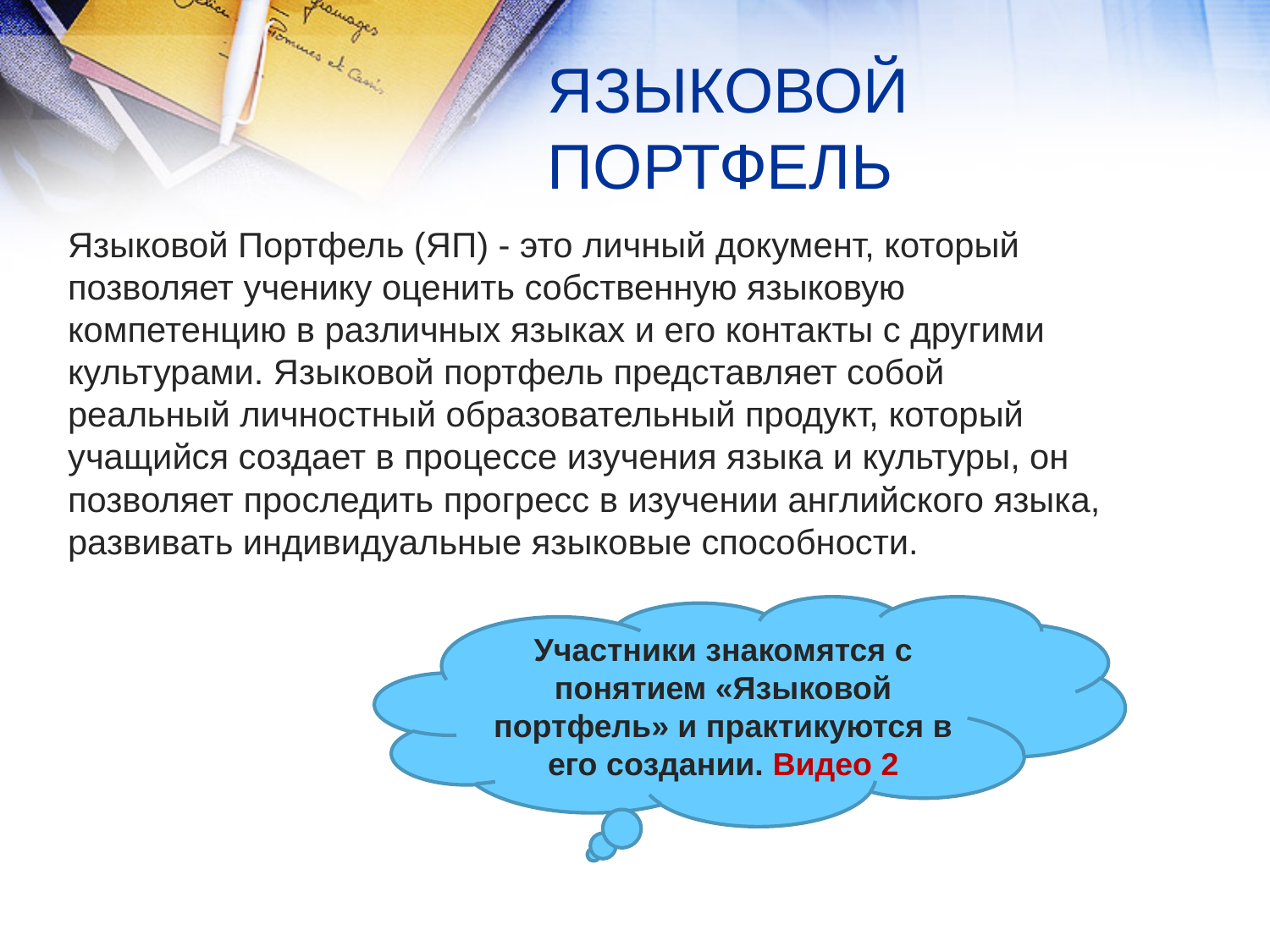

# ЯЗЫКОВОЙ ПОРТФЕЛЬ
Языковой Портфель (ЯП) - это личный документ, который позволяет ученику оценить собственную языковую компетенцию в различных языках и его контакты с другими культурами. Языковой портфель представляет собой реальный личностный образовательный продукт, который учащийся создает в процессе изучения языка и культуры, он позволяет проследить прогресс в изучении английского языка, развивать индивидуальные языковые способности.
Участники знакомятся с понятием «Языковой портфель» и практикуются в его создании. Видео 2